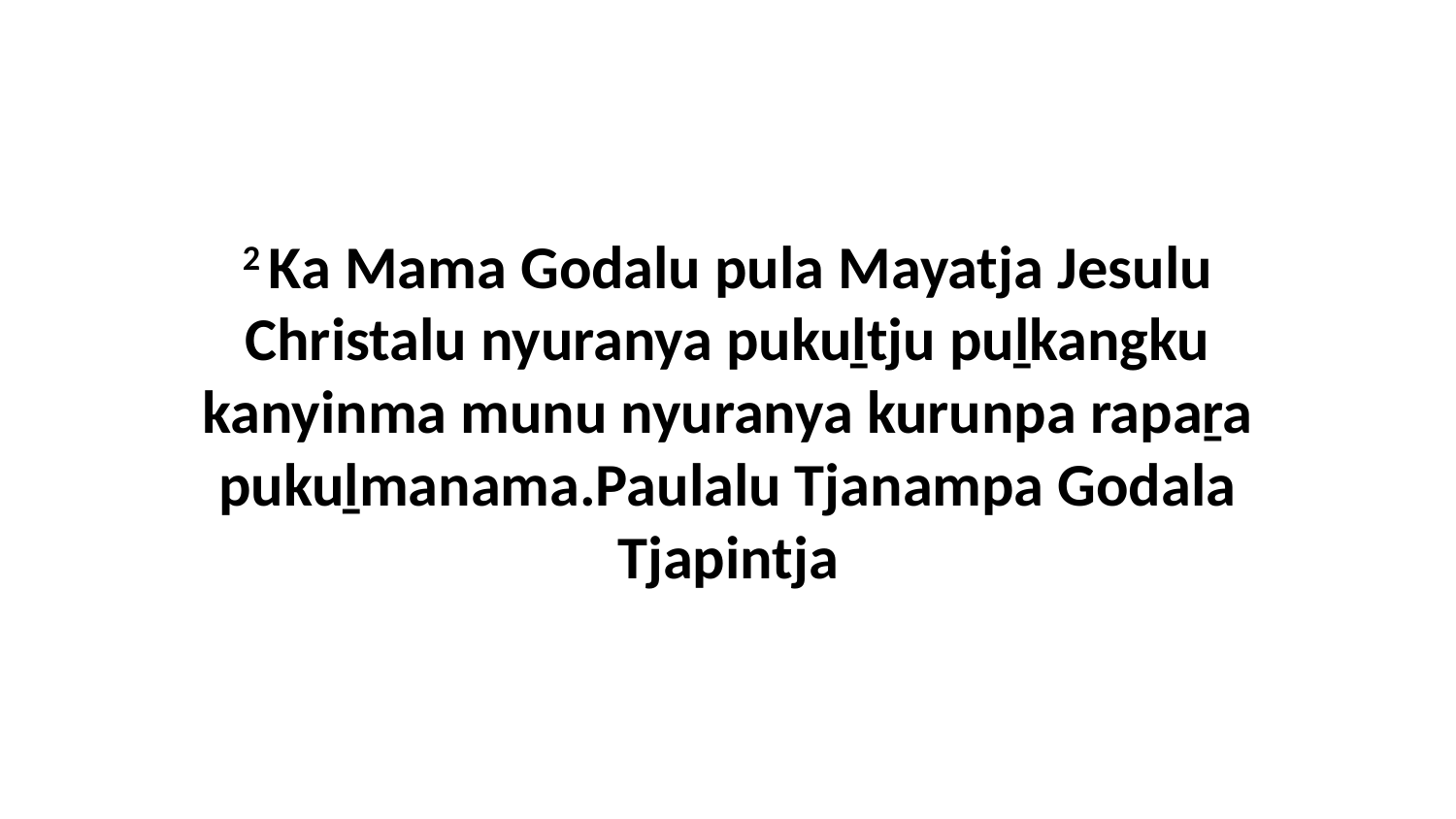

2 Ka Mama Godalu pula Mayatja Jesulu Christalu nyuranya pukuḻtju puḻkangku kanyinma munu nyuranya kurunpa rapaṟa pukuḻmanama.Paulalu Tjanampa Godala Tjapintja